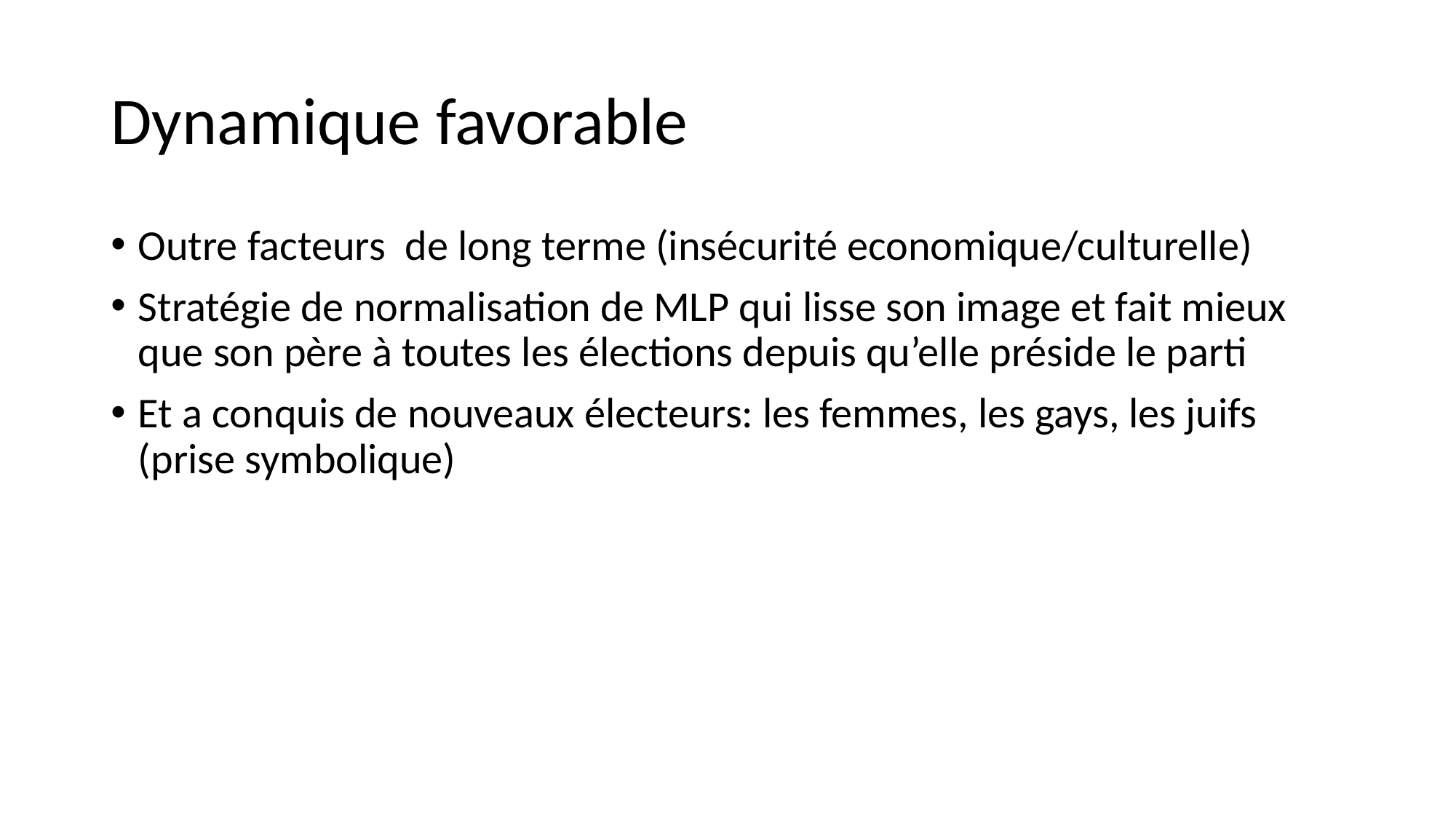

# Dynamique favorable
Outre facteurs  de long terme (insécurité economique/culturelle)
Stratégie de normalisation de MLP qui lisse son image et fait mieux que son père à toutes les élections depuis qu’elle préside le parti
Et a conquis de nouveaux électeurs: les femmes, les gays, les juifs (prise symbolique)